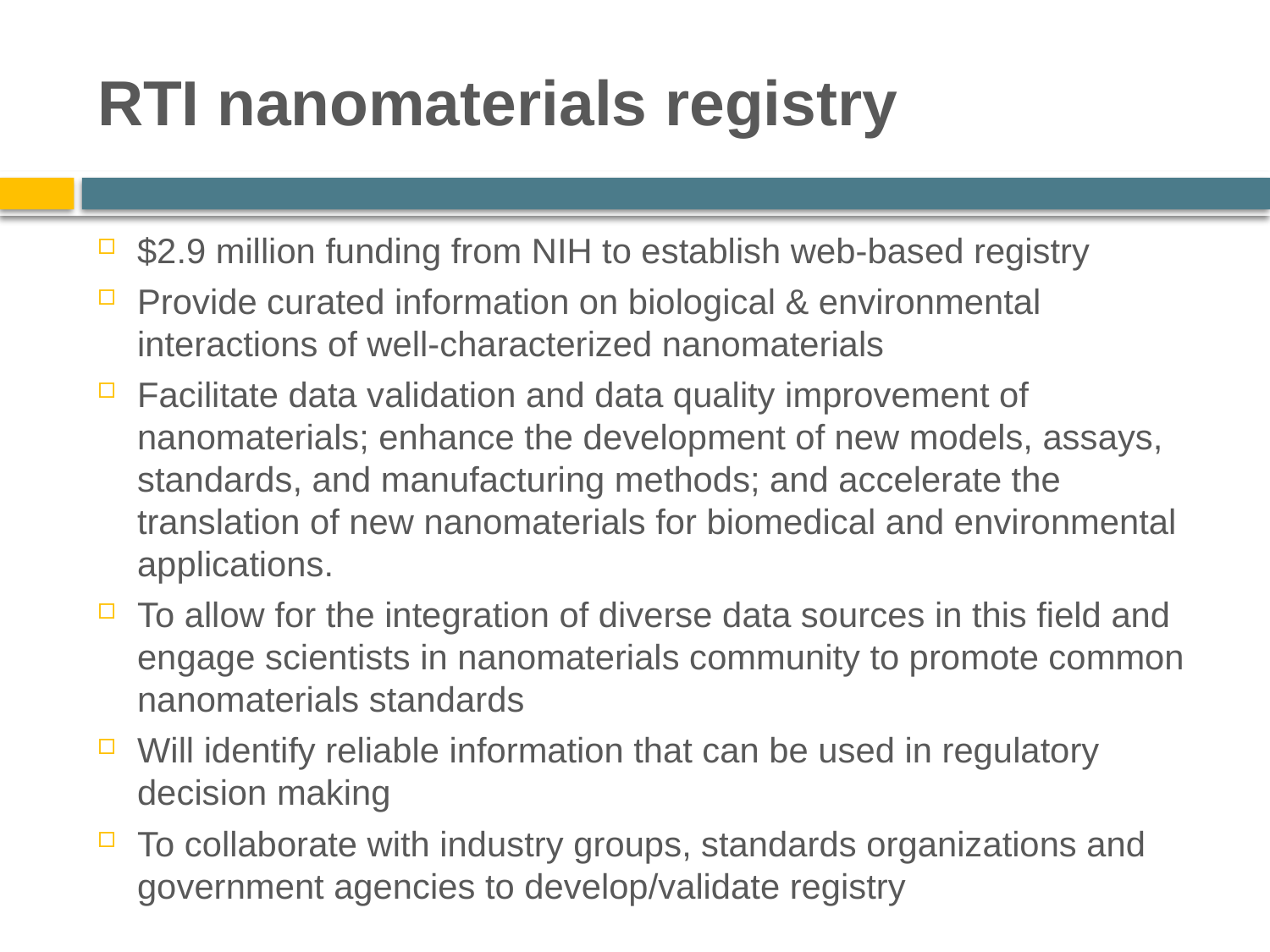

# RTI nanomaterials registry
$2.9 million funding from NIH to establish web-based registry
Provide curated information on biological & environmental interactions of well-characterized nanomaterials
Facilitate data validation and data quality improvement of nanomaterials; enhance the development of new models, assays, standards, and manufacturing methods; and accelerate the translation of new nanomaterials for biomedical and environmental applications.
To allow for the integration of diverse data sources in this field and engage scientists in nanomaterials community to promote common nanomaterials standards
Will identify reliable information that can be used in regulatory decision making
To collaborate with industry groups, standards organizations and government agencies to develop/validate registry